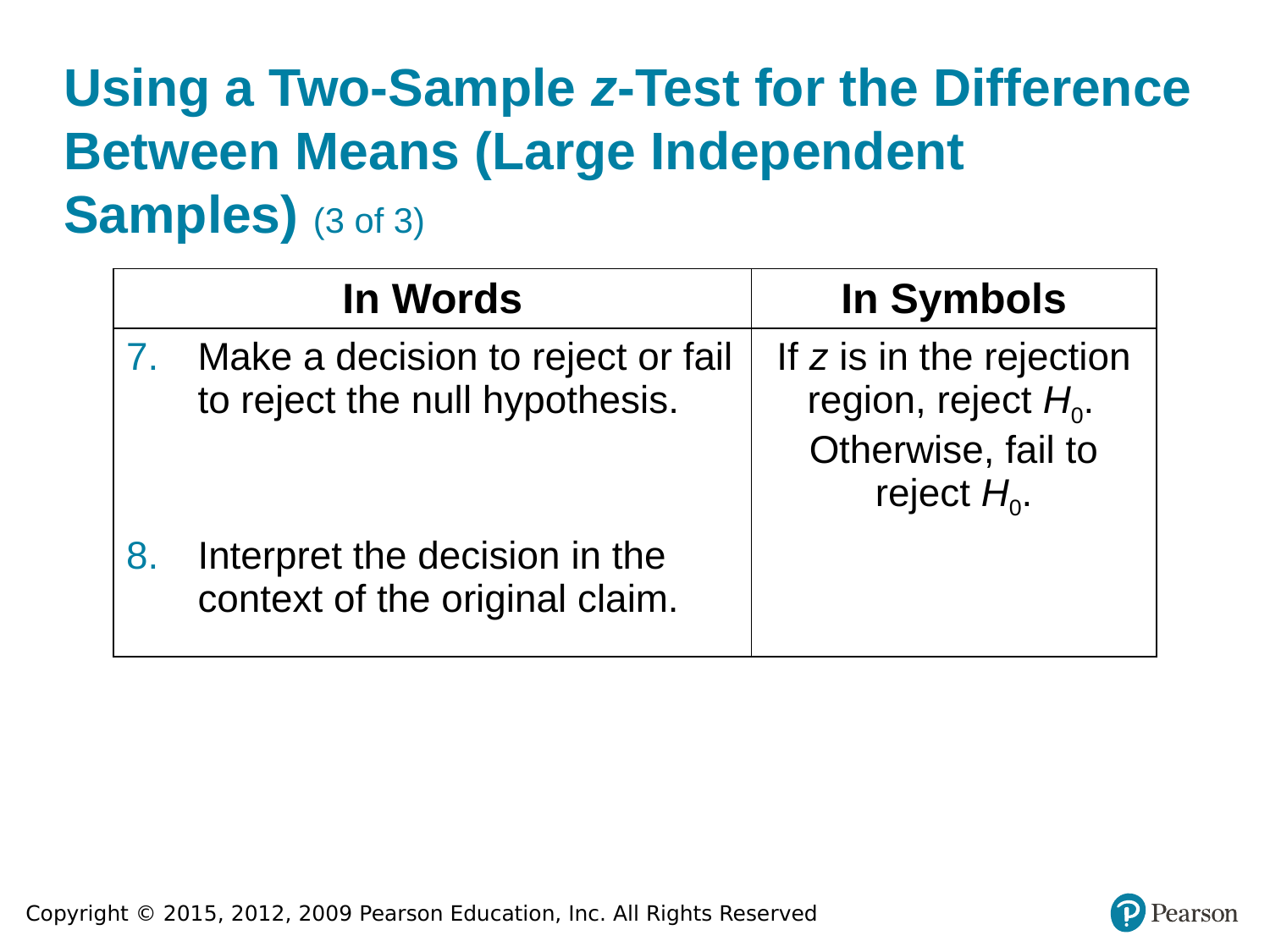

# Using a Two-Sample z-Test for the Difference Between Means (Large Independent Samples) (3 of 3)
| In Words | In Symbols |
| --- | --- |
| Make a decision to reject or fail to reject the null hypothesis. | If z is in the rejection region, reject H0. Otherwise, fail to reject H0. |
| Interpret the decision in the context of the original claim. | blank |